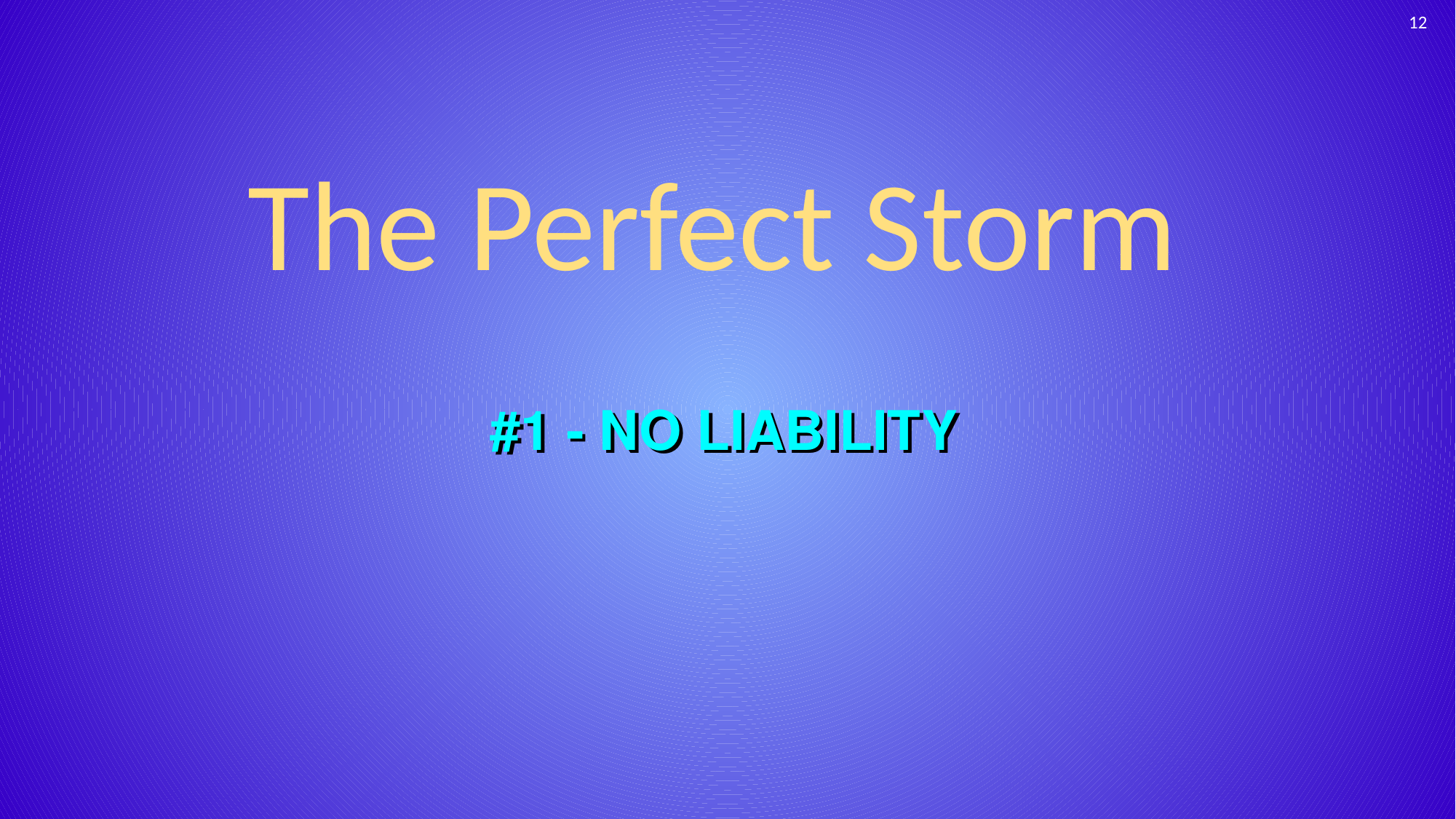

12
The Perfect Storm
#1 - NO LIABILITY
#1 - NO LIABILITY